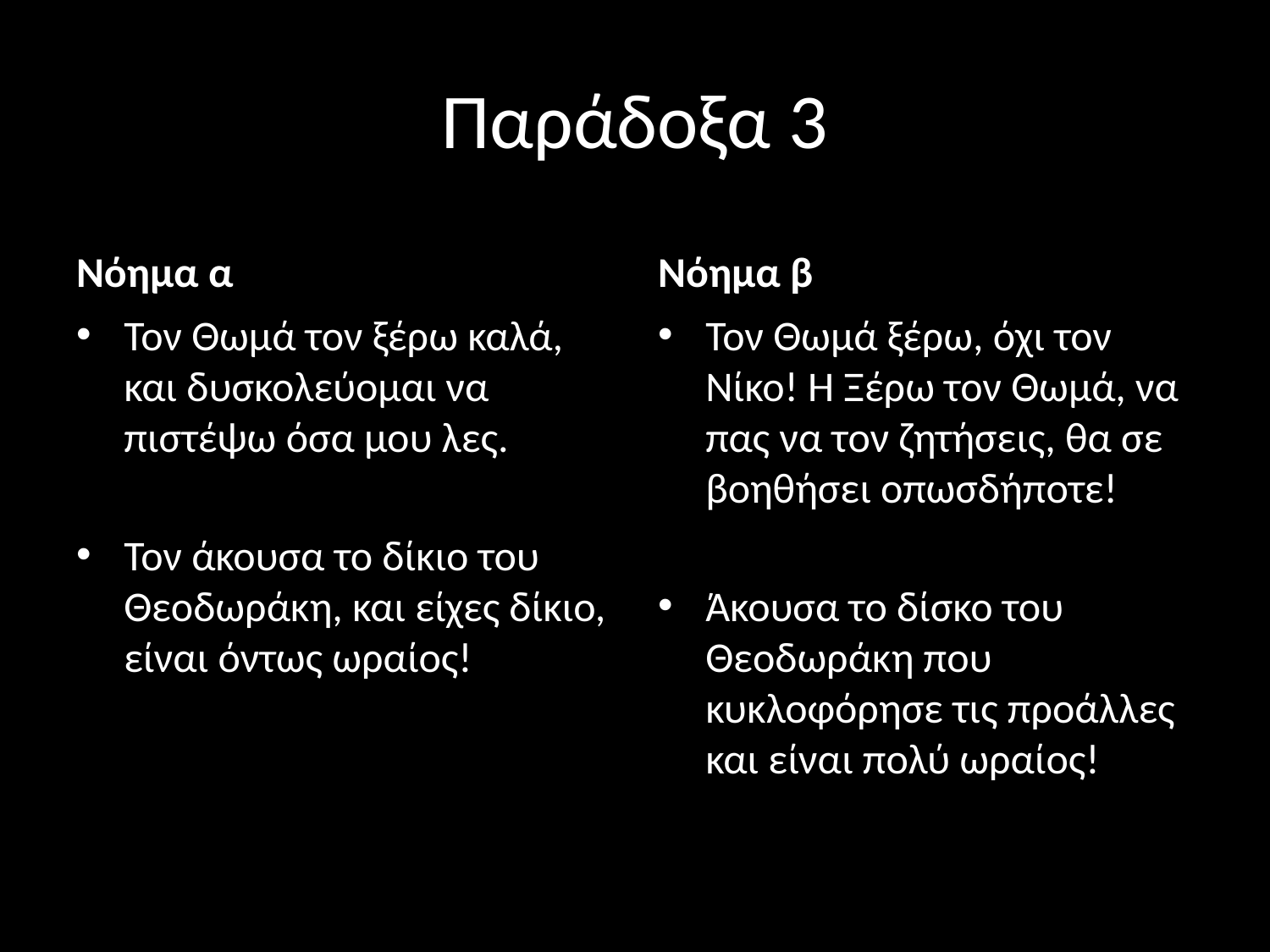

# Παράδοξα 3
Νόημα α
Νόημα β
Τον Θωμά τον ξέρω καλά, και δυσκολεύομαι να πιστέψω όσα μου λες.

Τον άκουσα το δίκιο του Θεοδωράκη, και είχες δίκιο, είναι όντως ωραίος!
Τον Θωμά ξέρω, όχι τον Νίκο! Ή Ξέρω τον Θωμά, να πας να τον ζητήσεις, θα σε βοηθήσει οπωσδήποτε!

Άκουσα το δίσκο του Θεοδωράκη που κυκλοφόρησε τις προάλλες και είναι πολύ ωραίος!